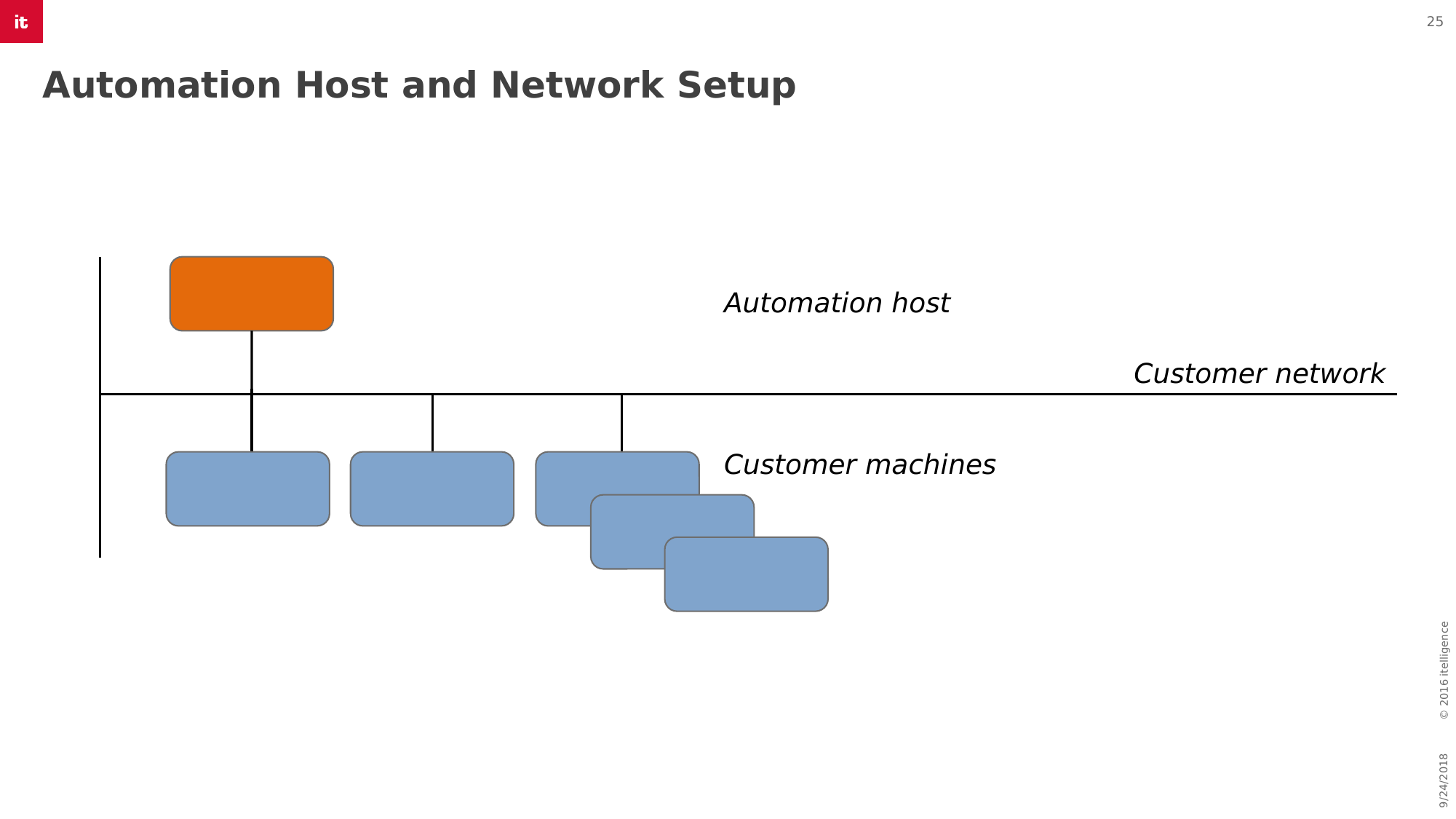

25
# Automation Host and Network Setup

Automation host
Customer network
© 2016 itelligence
Customer machines

9/24/2018